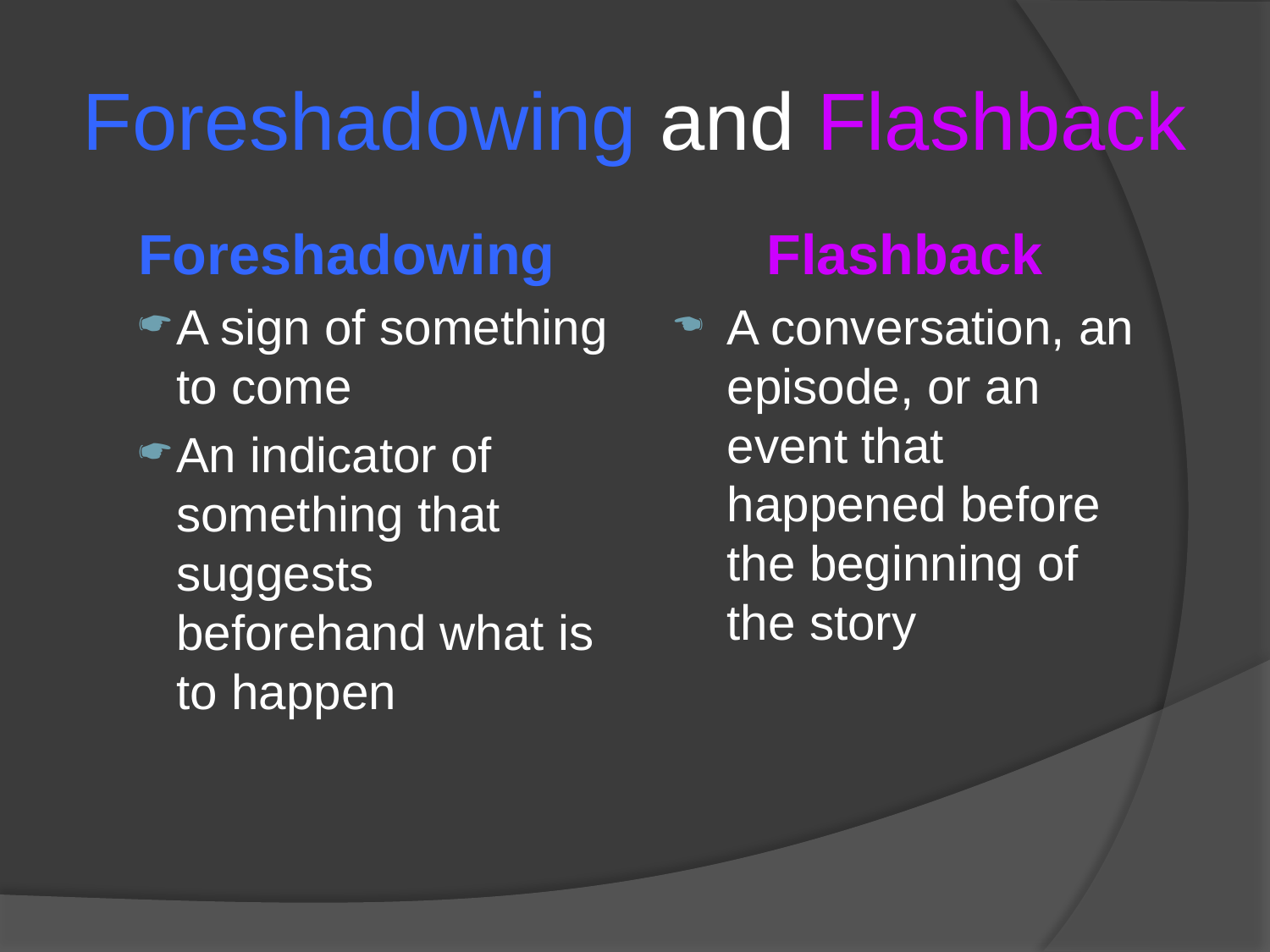

# Foreshadowing and Flashback
Foreshadowing
A sign of something to come
An indicator of something that suggests beforehand what is to happen

Flashback
A conversation, an episode, or an event that happened before the beginning of the story